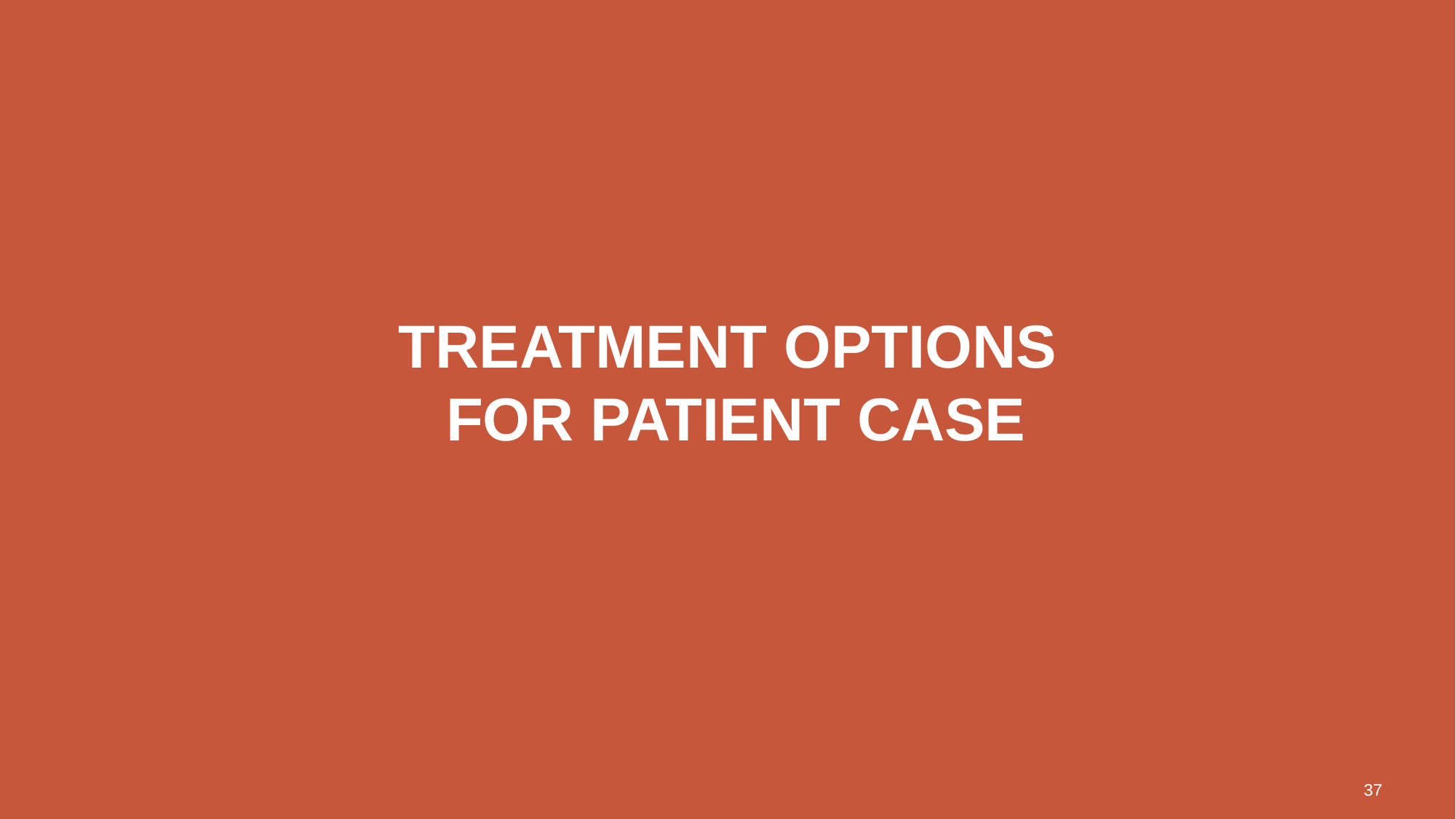

# Treatment options for patient case
37